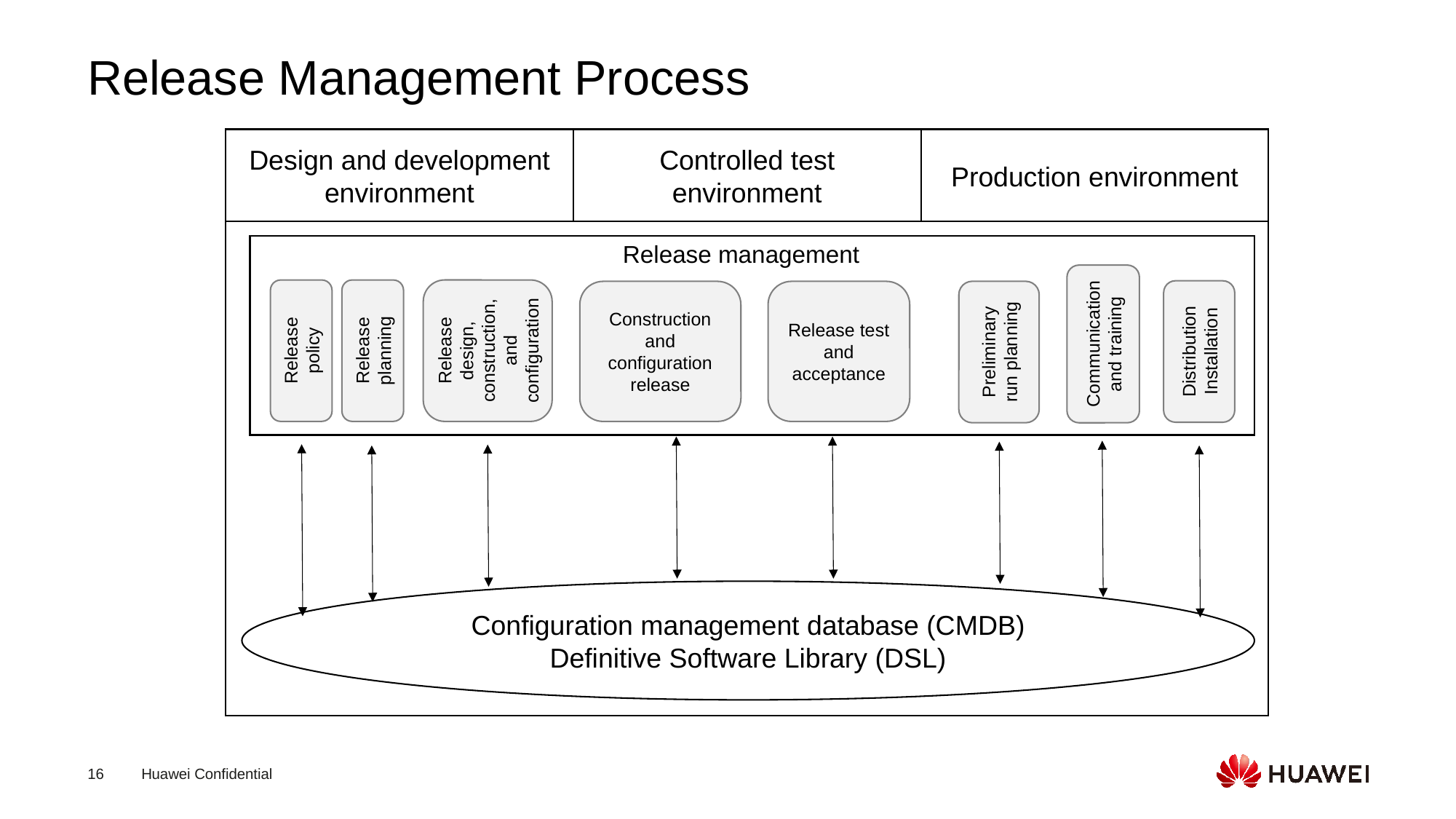

# Release Management Process

Design and development environment
Controlled test environment
Production environment
Release management

Communication and training
Release policy
Release planning
Release design, construction, and configuration
Distribution
Installation
Construction and configuration release
Release test and acceptance
Preliminary run planning
Configuration management database (CMDB)
Definitive Software Library (DSL)